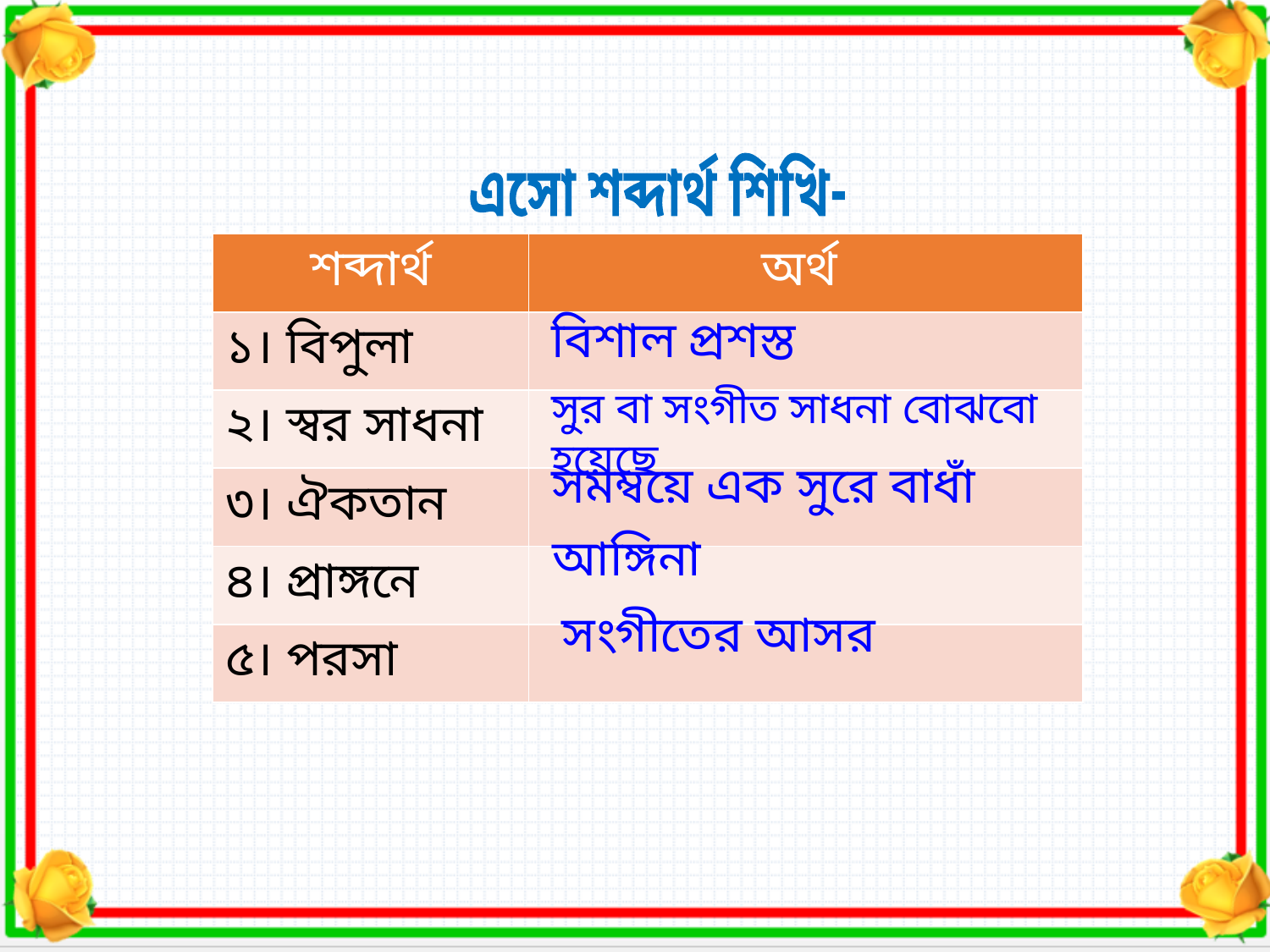

এসো শব্দার্থ শিখি-
| শব্দার্থ | অর্থ |
| --- | --- |
| ১। বিপুলা |  |
| ২। স্বর সাধনা |  |
| ৩। ঐকতান |  |
| ৪। প্রাঙ্গনে |  |
| ৫। পরসা |  |
বিশাল প্রশস্ত
সুর বা সংগীত সাধনা বোঝবো হয়েছে
সমম্বয়ে এক সুরে বাধাঁ
আঙ্গিনা
সংগীতের আসর